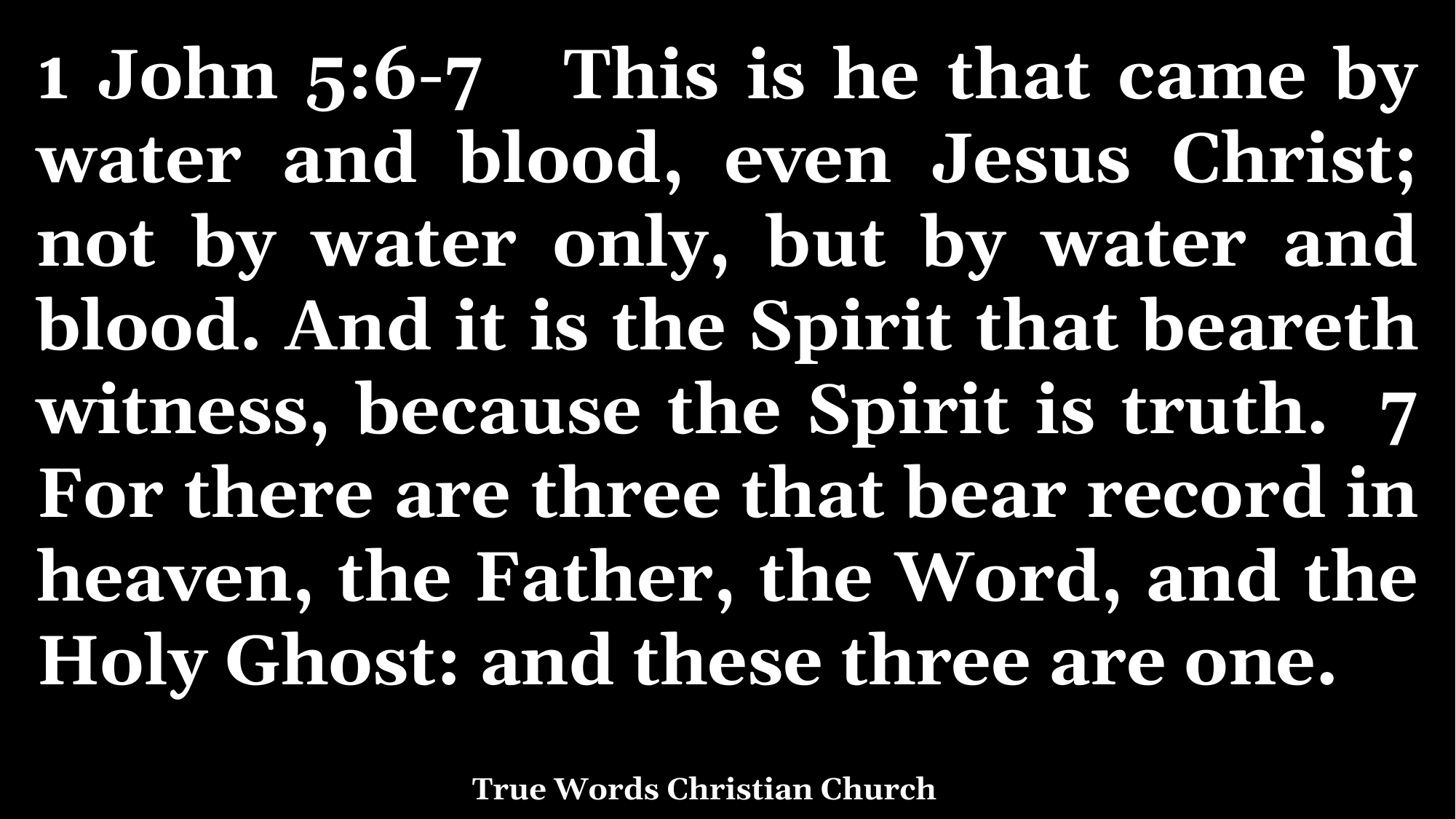

1 John 5:6-7   This is he that came by water and blood, even Jesus Christ; not by water only, but by water and blood. And it is the Spirit that beareth witness, because the Spirit is truth.  7 For there are three that bear record in heaven, the Father, the Word, and the Holy Ghost: and these three are one.
True Words Christian Church